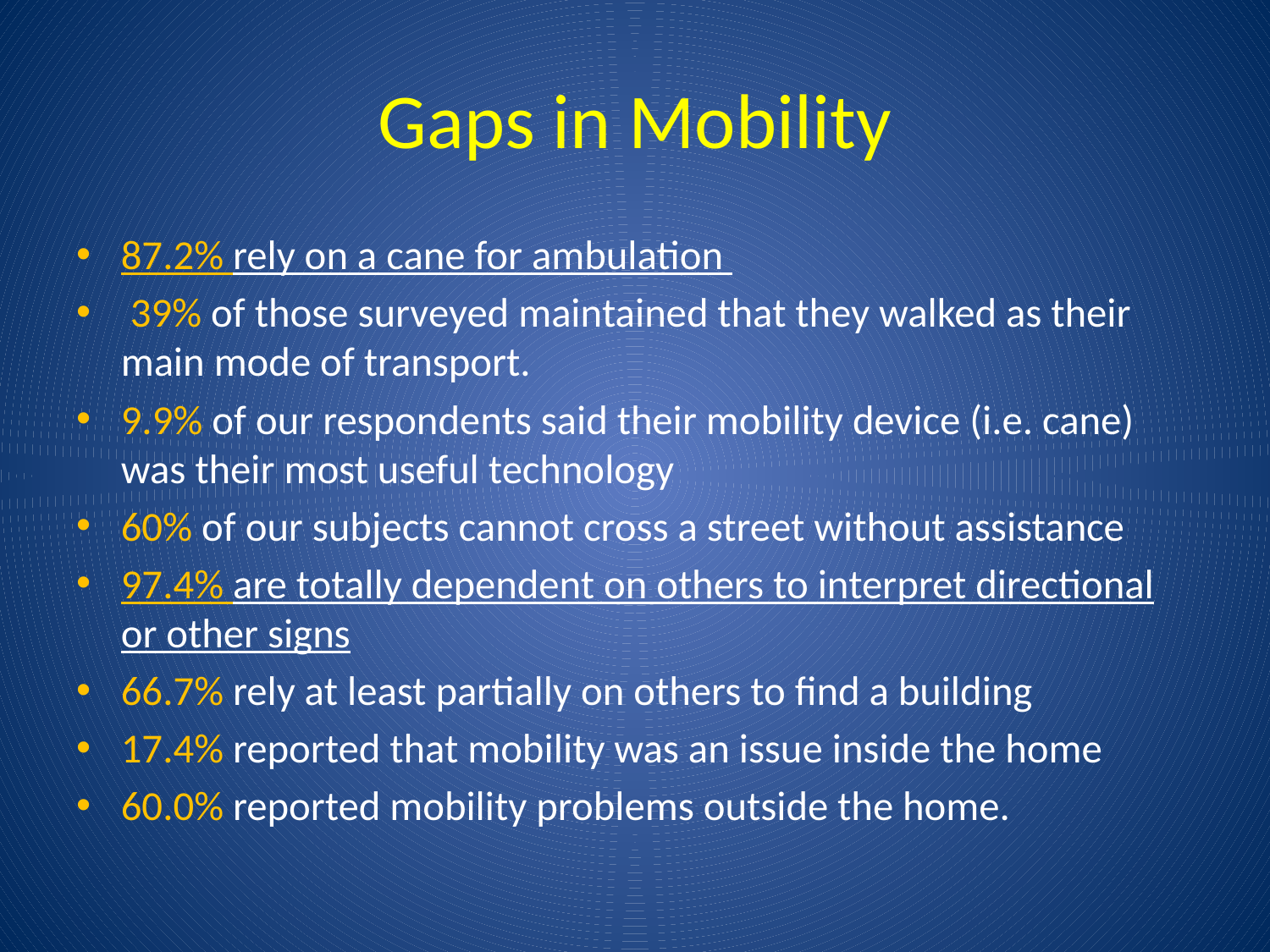

# Gaps in Mobility
87.2% rely on a cane for ambulation
 39% of those surveyed maintained that they walked as their main mode of transport.
9.9% of our respondents said their mobility device (i.e. cane) was their most useful technology
60% of our subjects cannot cross a street without assistance
97.4% are totally dependent on others to interpret directional or other signs
66.7% rely at least partially on others to find a building
17.4% reported that mobility was an issue inside the home
60.0% reported mobility problems outside the home.